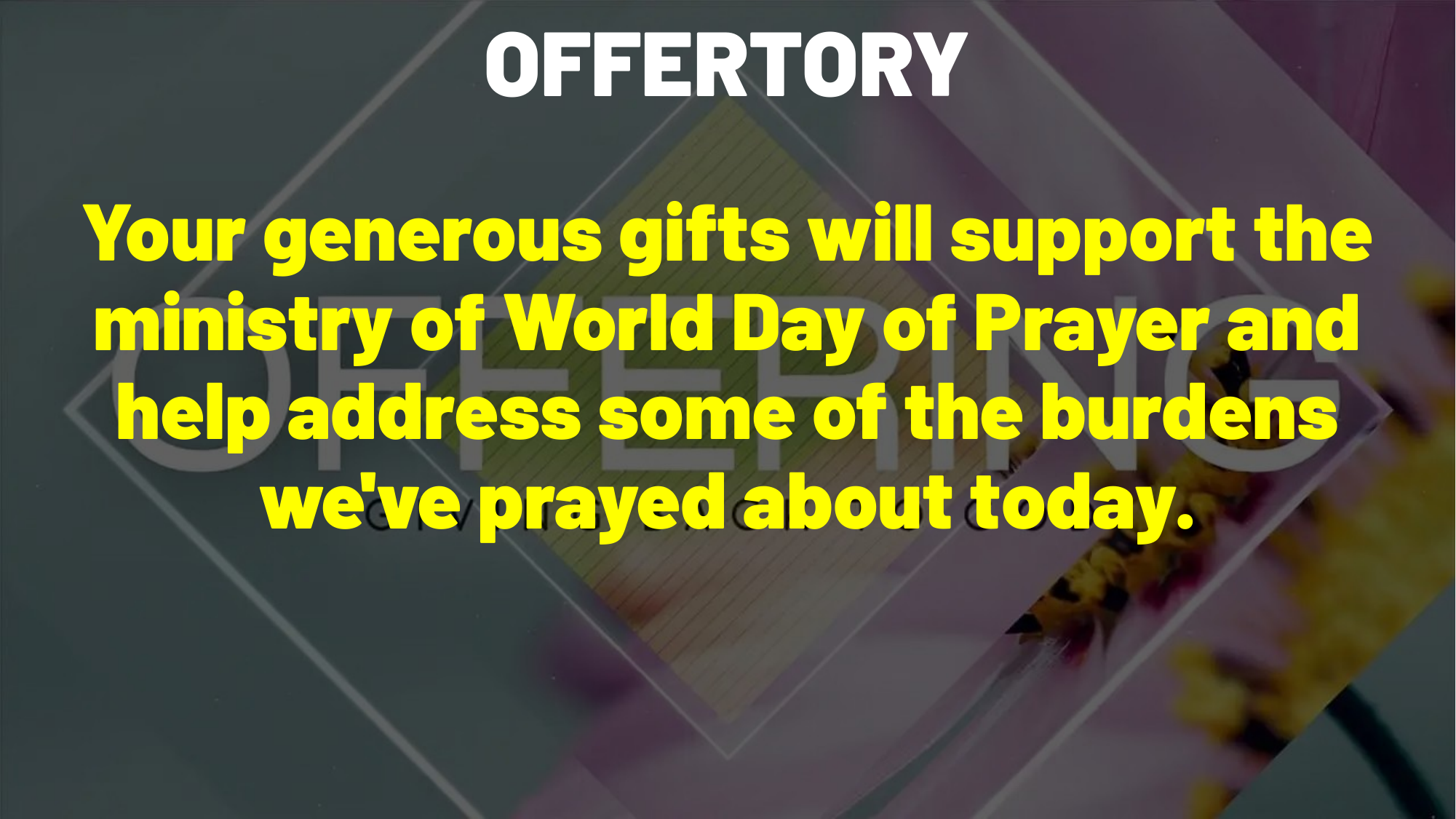

OFFERTORY

Your generous gifts will support the ministry of World Day of Prayer and help address some of the burdens we've prayed about today.